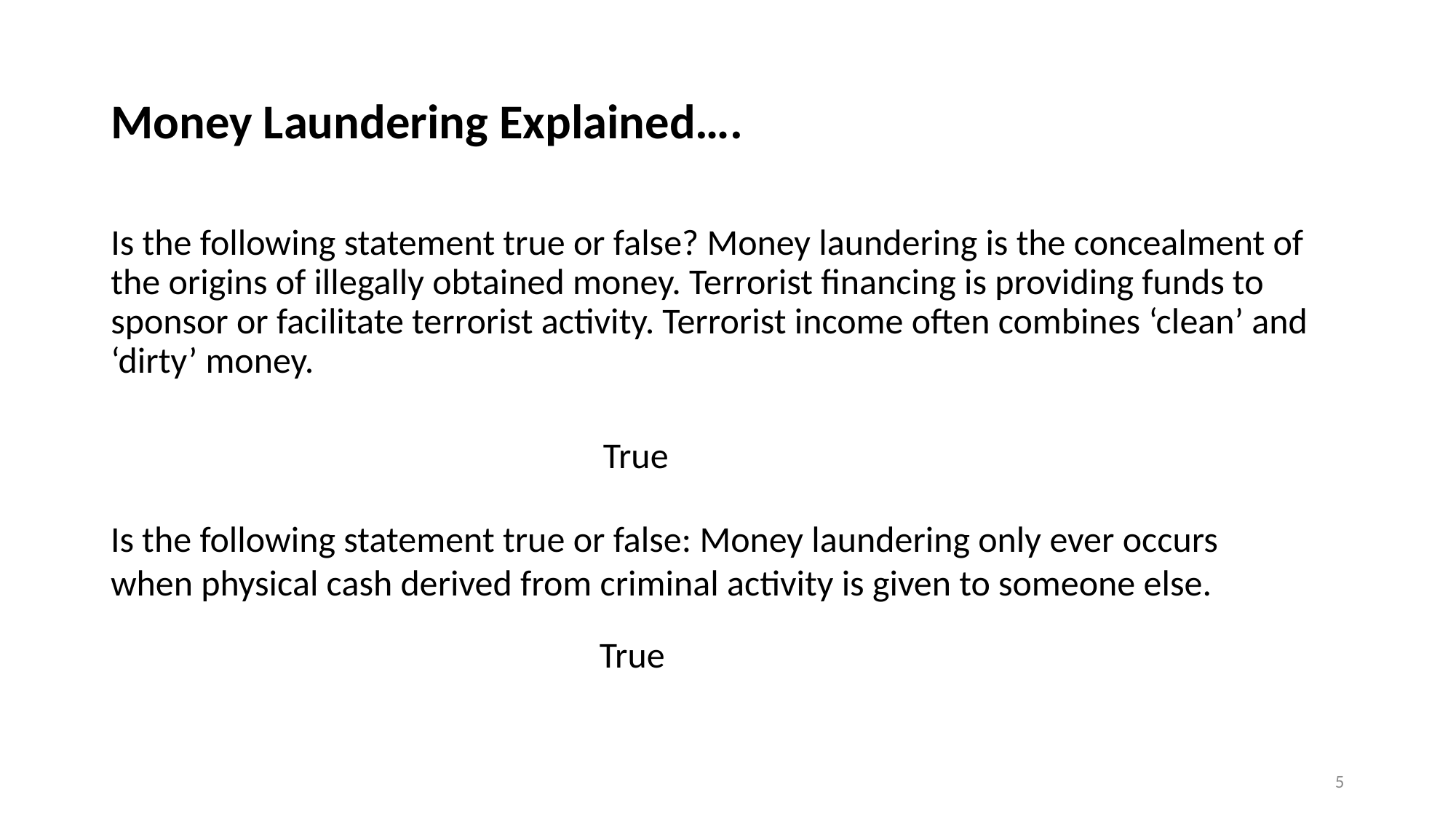

# Money Laundering Explained….
Is the following statement true or false? Money laundering is the concealment of the origins of illegally obtained money. Terrorist financing is providing funds to sponsor or facilitate terrorist activity. Terrorist income often combines ‘clean’ and ‘dirty’ money.

True
Is the following statement true or false: Money laundering only ever occurs when physical cash derived from criminal activity is given to someone else.
True
5